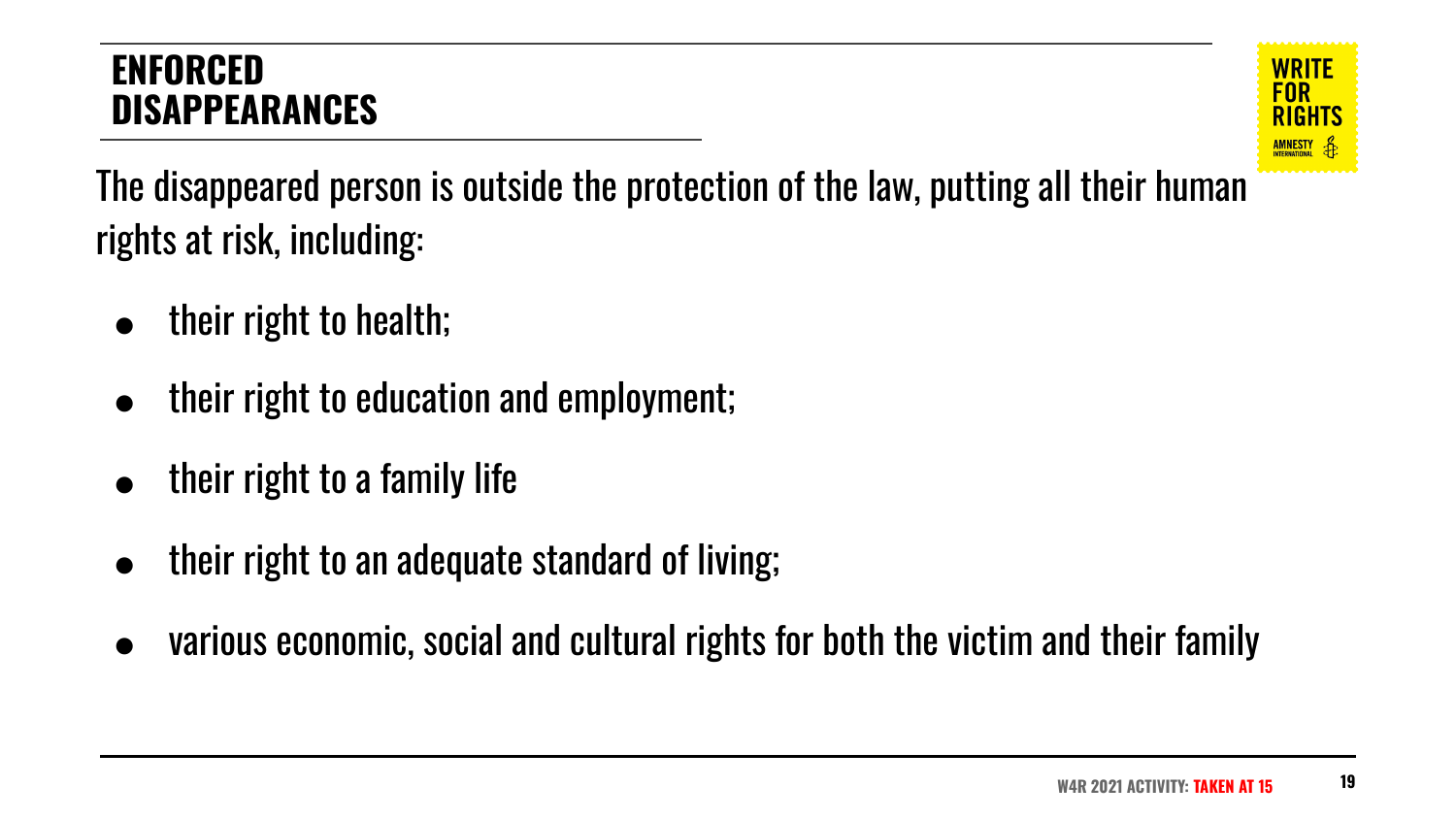

# ENFORCED
DISAPPEARANCES

The disappeared person is outside the protection of the law, putting all their human rights at risk, including:

their right to health;

their right to education and employment;

their right to a family life

their right to an adequate standard of living;

various economic, social and cultural rights for both the victim and their family
19